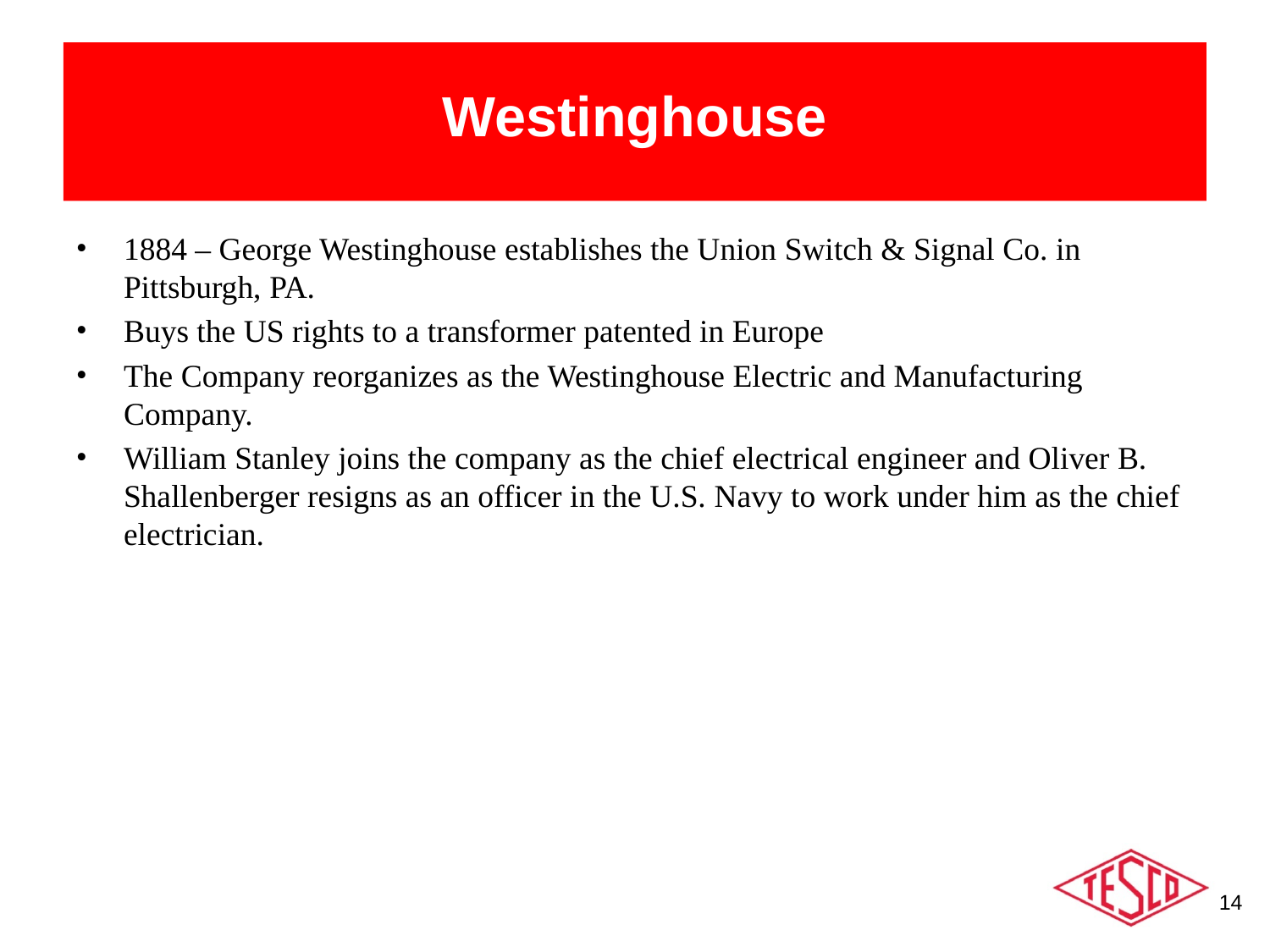

# Westinghouse
1884 – George Westinghouse establishes the Union Switch & Signal Co. in Pittsburgh, PA.
Buys the US rights to a transformer patented in Europe
The Company reorganizes as the Westinghouse Electric and Manufacturing Company.
William Stanley joins the company as the chief electrical engineer and Oliver B. Shallenberger resigns as an officer in the U.S. Navy to work under him as the chief electrician.